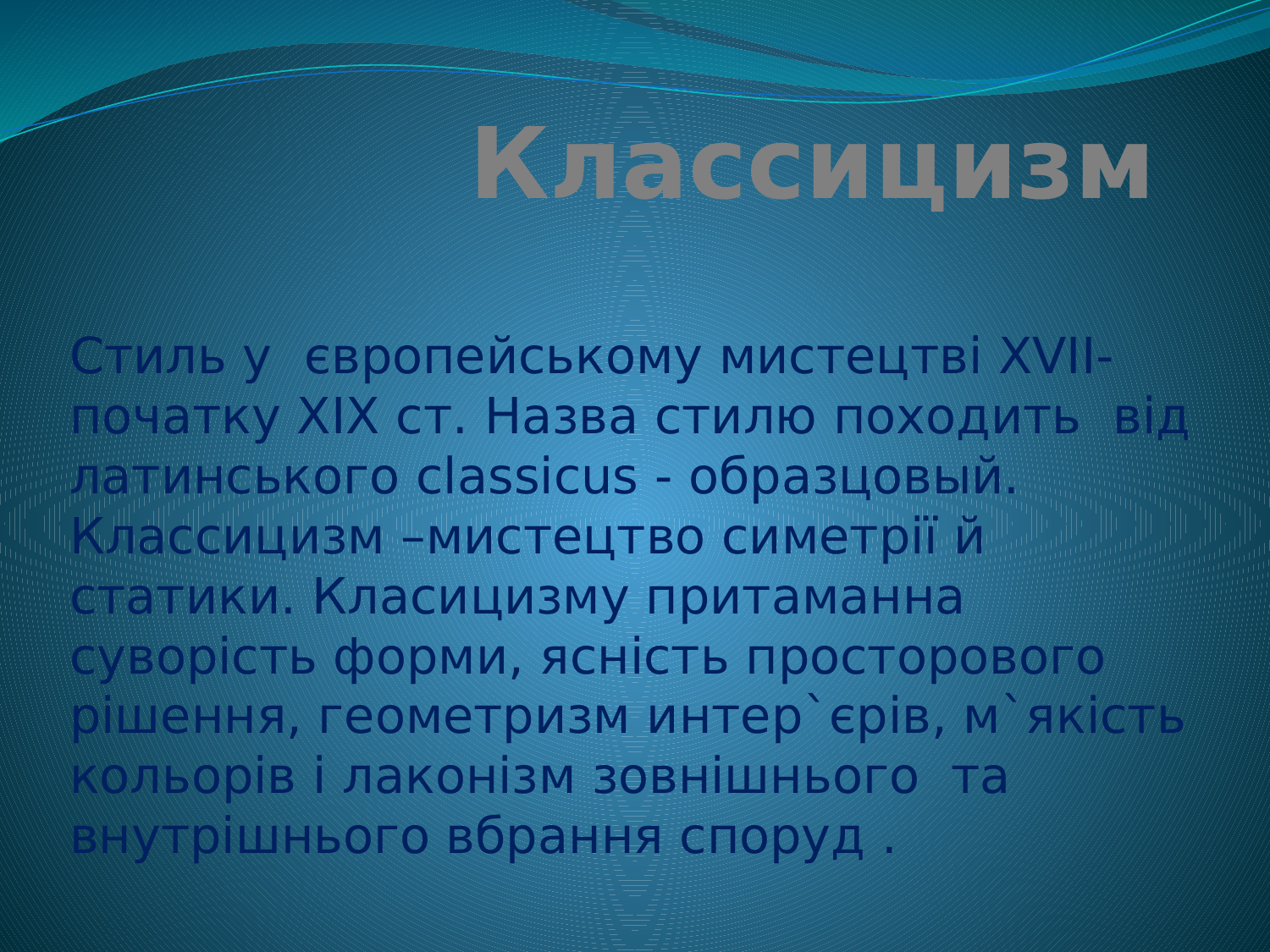

# Классицизм
Стиль у  європейському мистецтві XVII-початку XIX ст. Назва стилю походить  від  латинського classicus - образцовый.
Классицизм –мистецтво симетрії й статики. Класицизму притаманна суворість форми, ясність просторового  рішення, геометризм интер`єрів, м`якість кольорів і лаконізм зовнішнього  та  внутрішнього вбрання споруд .